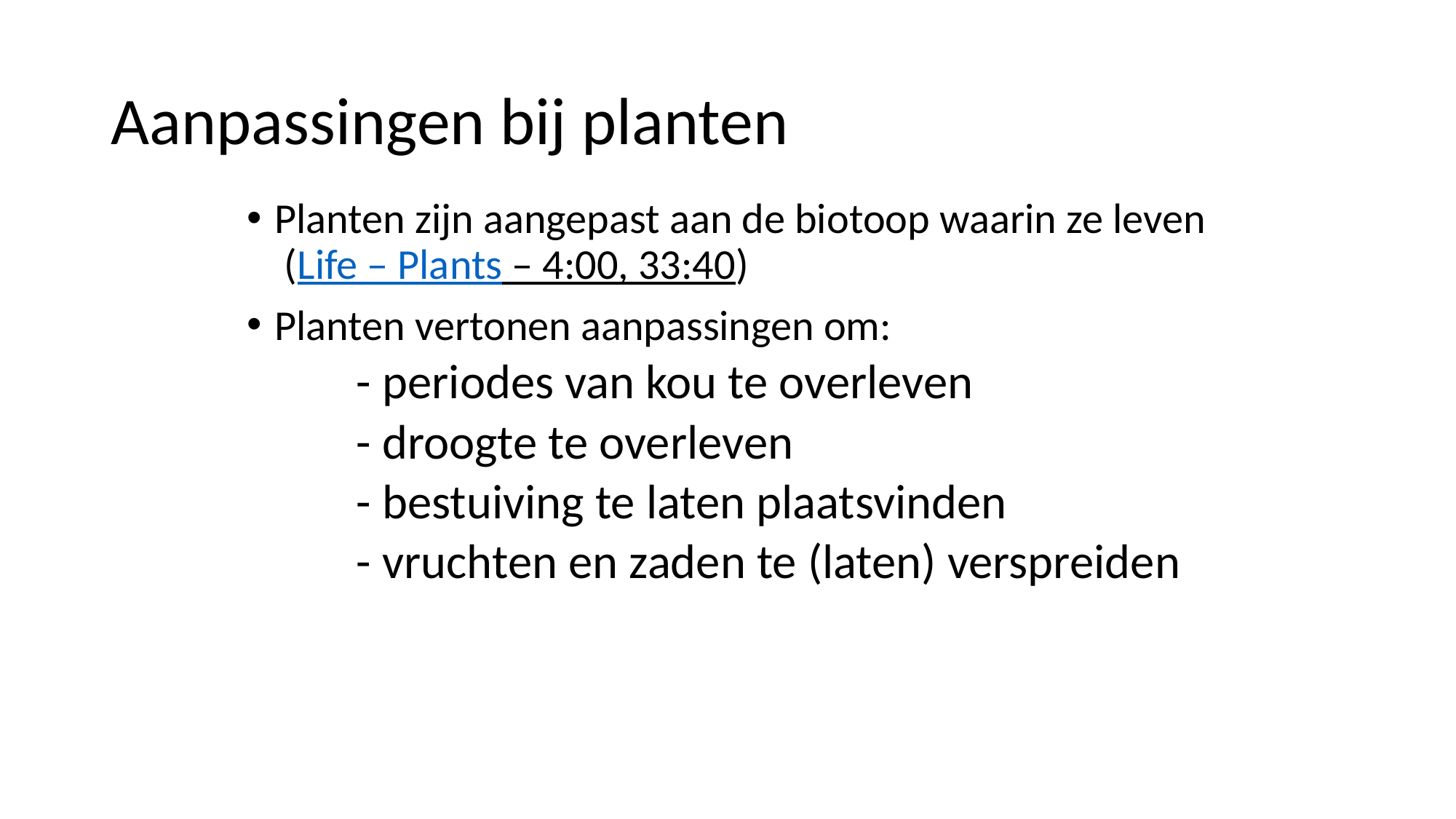

# Aanpassingen bij planten
Planten zijn aangepast aan de biotoop waarin ze leven  (Life – Plants – 4:00, 33:40)
Planten vertonen aanpassingen om:
- periodes van kou te overleven
- droogte te overleven
- bestuiving te laten plaatsvinden
- vruchten en zaden te (laten) verspreiden